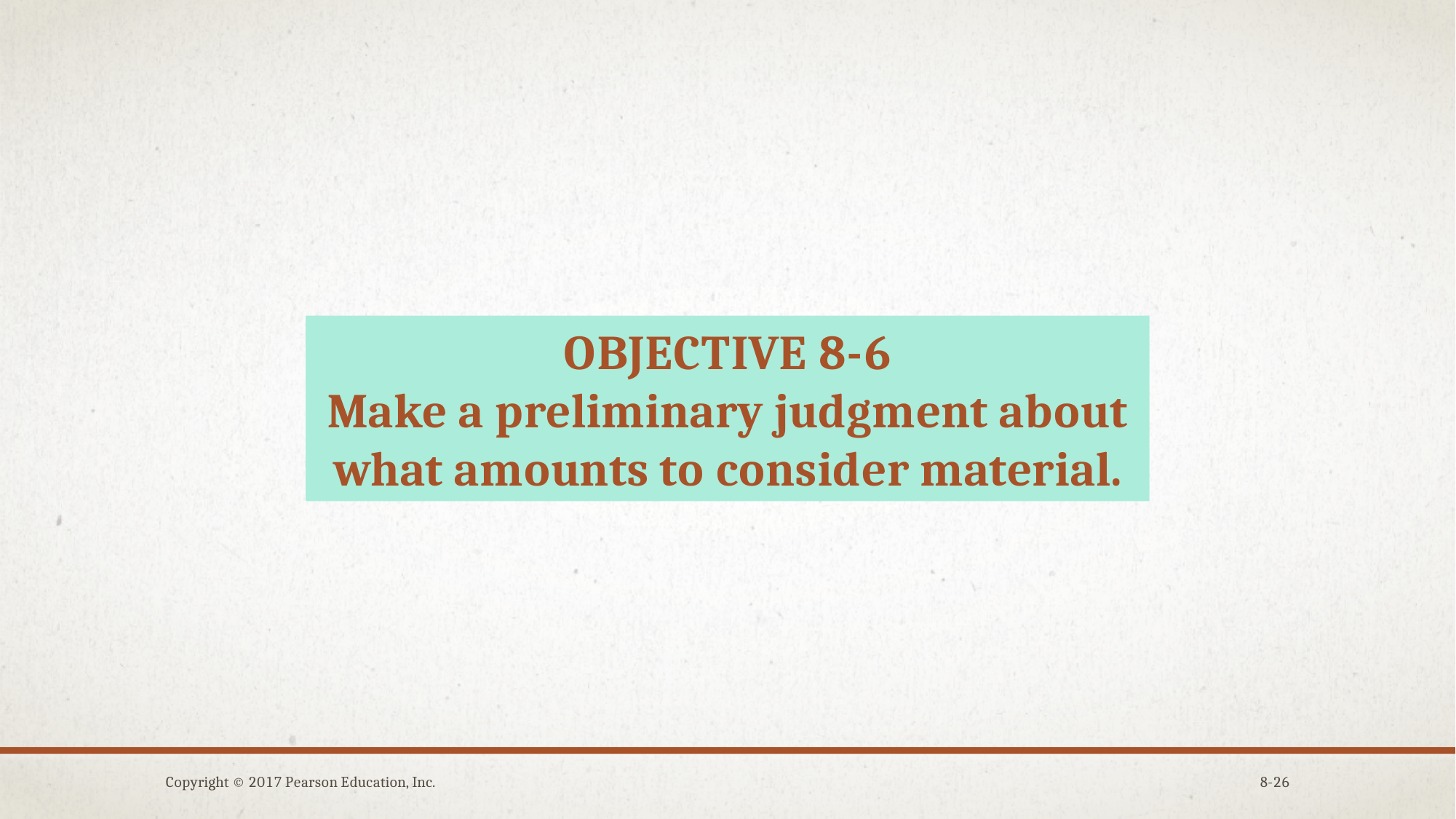

OBJECTIVE 8-6
Make a preliminary judgment about what amounts to consider material.
Copyright © 2017 Pearson Education, Inc.
8-26